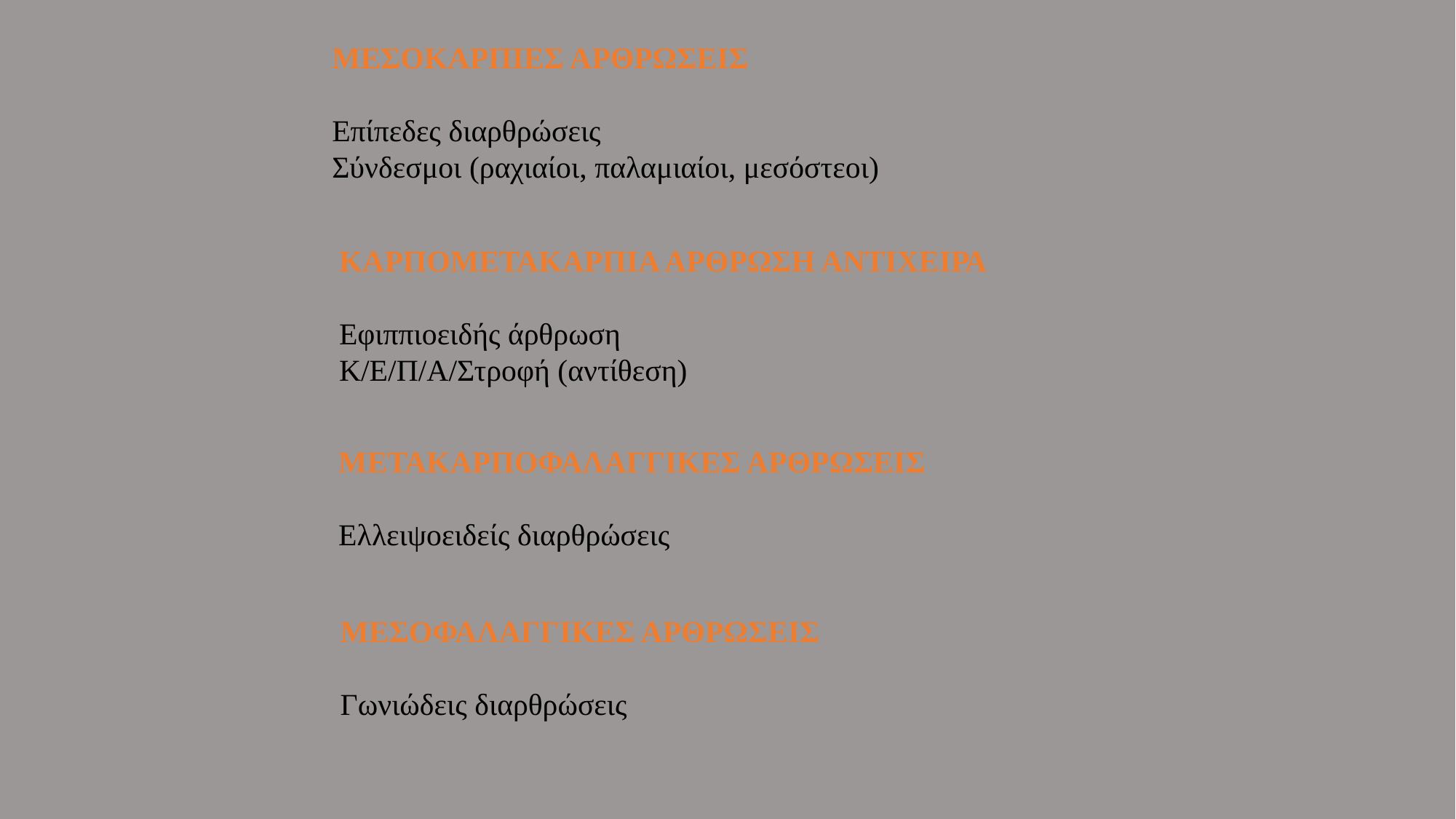

ΜΕΣΟΚΑΡΠΙΕΣ ΑΡΘΡΩΣΕΙΣ

Επίπεδες διαρθρώσεις
Σύνδεσμοι (ραχιαίοι, παλαμιαίοι, μεσόστεοι)
ΚΑΡΠΟΜΕΤΑΚΑΡΠΙΑ ΑΡΘΡΩΣΗ ΑΝΤΙΧΕΙΡΑ

Εφιππιοειδής άρθρωση
Κ/Ε/Π/Α/Στροφή (αντίθεση)
ΜΕΤΑΚΑΡΠΟΦΑΛΑΓΓΙΚΕΣ ΑΡΘΡΩΣΕΙΣ

Ελλειψοειδείς διαρθρώσεις
ΜΕΣΟΦΑΛΑΓΓΙΚΕΣ ΑΡΘΡΩΣΕΙΣ

Γωνιώδεις διαρθρώσεις